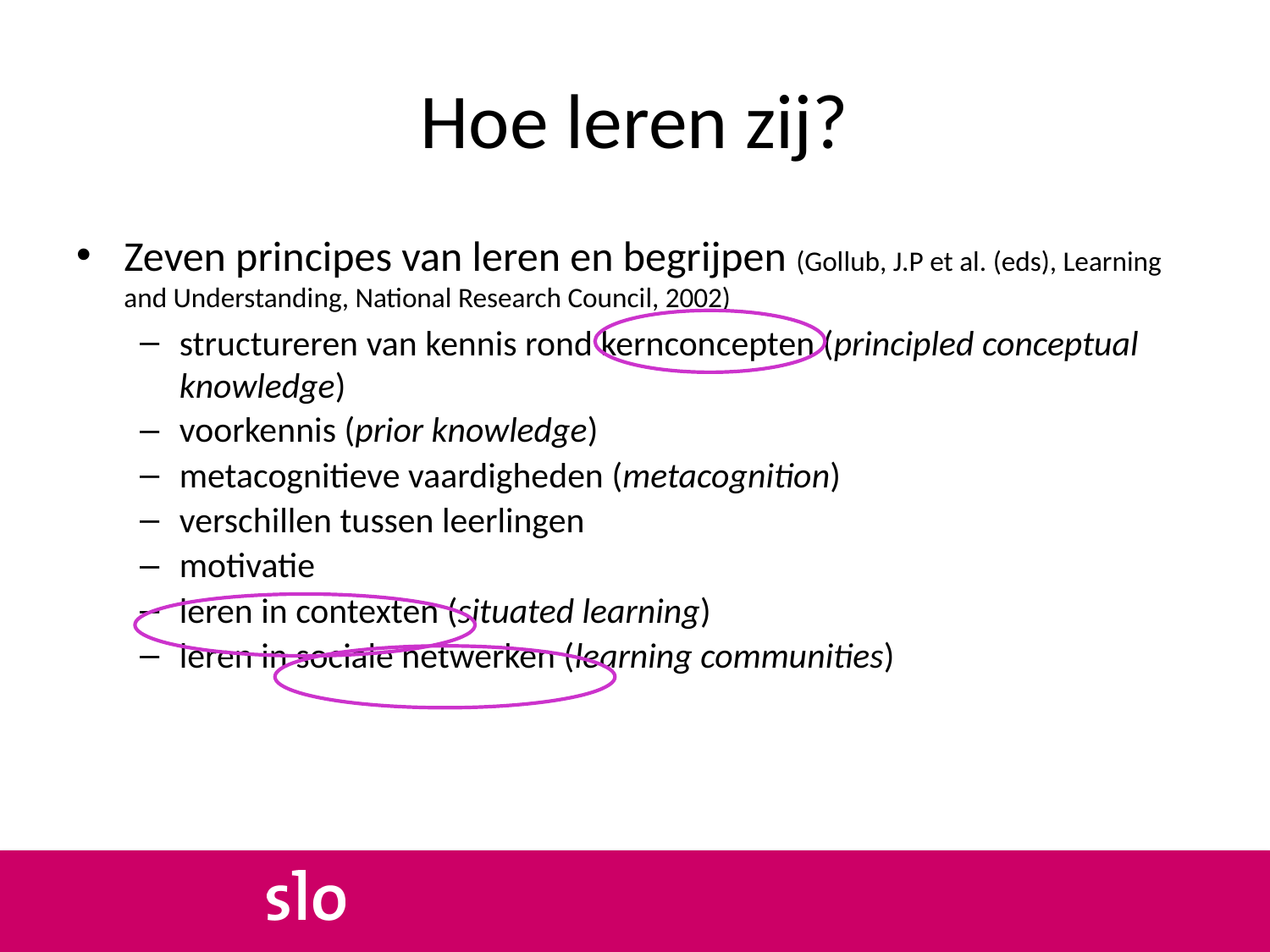

# Hoe leren zij?
Zeven principes van leren en begrijpen (Gollub, J.P et al. (eds), Learning and Understanding, National Research Council, 2002)
structureren van kennis rond kernconcepten (principled conceptual knowledge)
voorkennis (prior knowledge)
metacognitieve vaardigheden (metacognition)
verschillen tussen leerlingen
motivatie
leren in contexten (situated learning)
leren in sociale netwerken (learning communities)